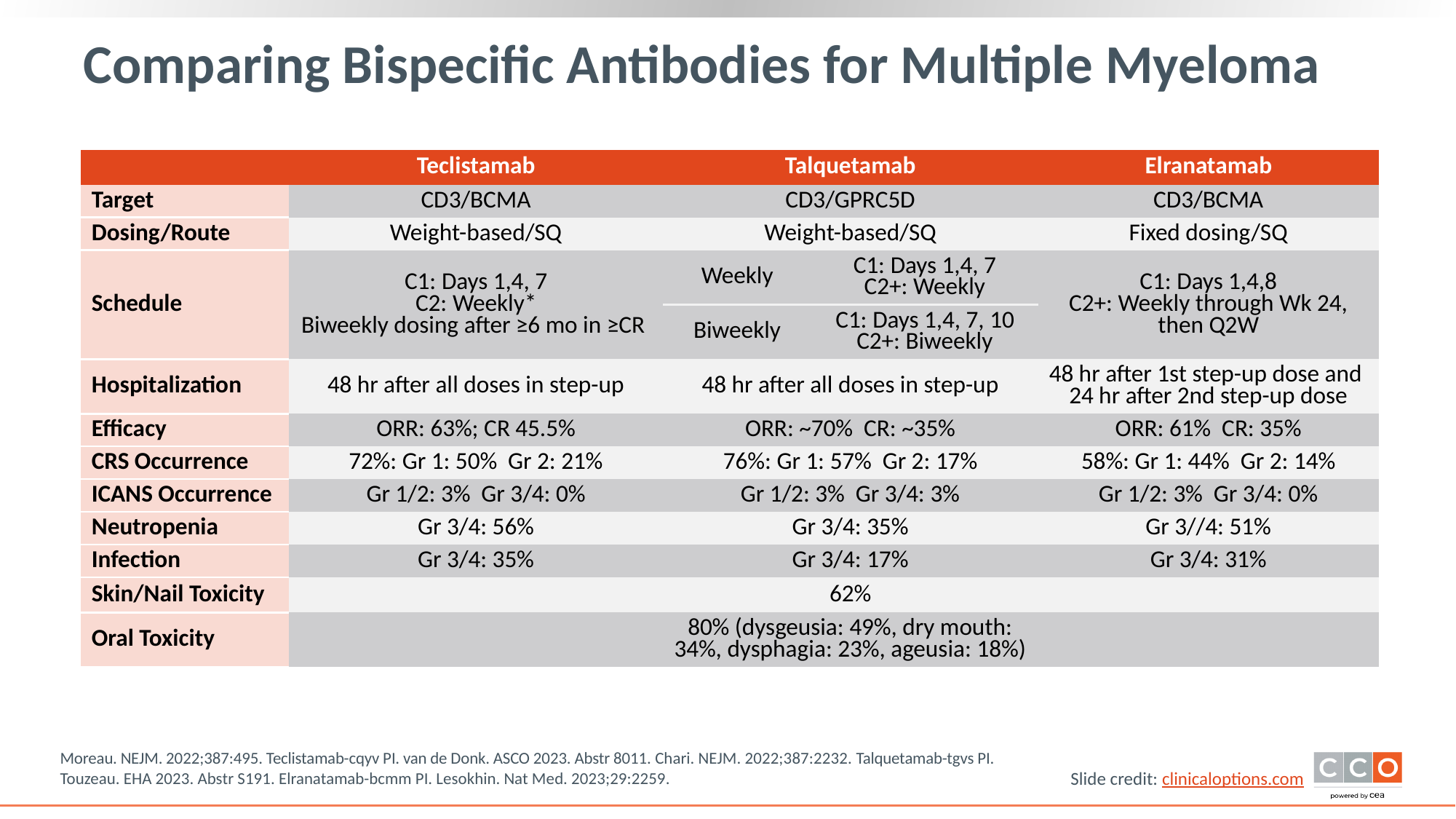

# Comparing Bispecific Antibodies for Multiple Myeloma
|  | Teclistamab | Talquetamab |  | Elranatamab |
| --- | --- | --- | --- | --- |
| Target | CD3/BCMA | CD3/GPRC5D |  | CD3/BCMA |
| Dosing/Route | Weight-based/SQ | Weight-based/SQ |  | Fixed dosing/SQ |
| Schedule | C1: Days 1,4, 7 C2: Weekly\* Biweekly dosing after ≥6 mo in ≥CR | Weekly | C1: Days 1,4, 7 C2+: Weekly | C1: Days 1,4,8 C2+: Weekly through Wk 24, then Q2W |
|  |  | Biweekly | C1: Days 1,4, 7, 10 C2+: Biweekly |  |
| Hospitalization | 48 hr after all doses in step-up | 48 hr after all doses in step-up |  | 48 hr after 1st step-up dose and 24 hr after 2nd step-up dose |
| Efficacy | ORR: 63%; CR 45.5% | ORR: ~70% CR: ~35% |  | ORR: 61% CR: 35% |
| CRS Occurrence | 72%: Gr 1: 50% Gr 2: 21% | 76%: Gr 1: 57% Gr 2: 17% |  | 58%: Gr 1: 44% Gr 2: 14% |
| ICANS Occurrence | Gr 1/2: 3% Gr 3/4: 0% | Gr 1/2: 3% Gr 3/4: 3% |  | Gr 1/2: 3% Gr 3/4: 0% |
| Neutropenia | Gr 3/4: 56% | Gr 3/4: 35% |  | Gr 3//4: 51% |
| Infection | Gr 3/4: 35% | Gr 3/4: 17% |  | Gr 3/4: 31% |
| Skin/Nail Toxicity |  | 62% |  |  |
| Oral Toxicity |  | 80% (dysgeusia: 49%, dry mouth: 34%, dysphagia: 23%, ageusia: 18%) |  |  |
Moreau. NEJM. 2022;387:495. Teclistamab-cqyv PI. van de Donk. ASCO 2023. Abstr 8011. Chari. NEJM. 2022;387:2232. Talquetamab-tgvs PI. Touzeau. EHA 2023. Abstr S191. Elranatamab-bcmm PI. Lesokhin. Nat Med. 2023;29:2259.